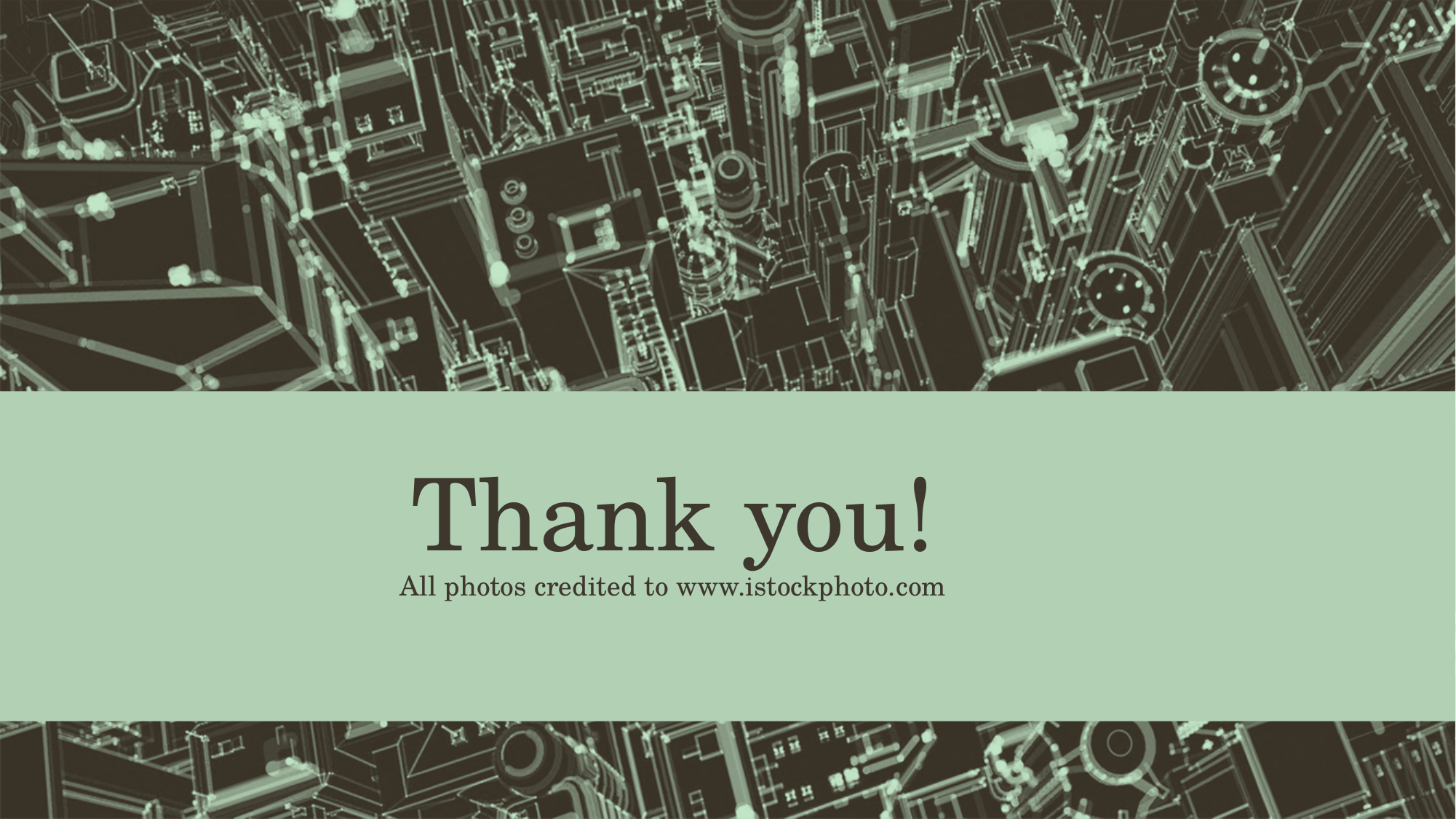

# Thank you! All photos credited to www.istockphoto.com